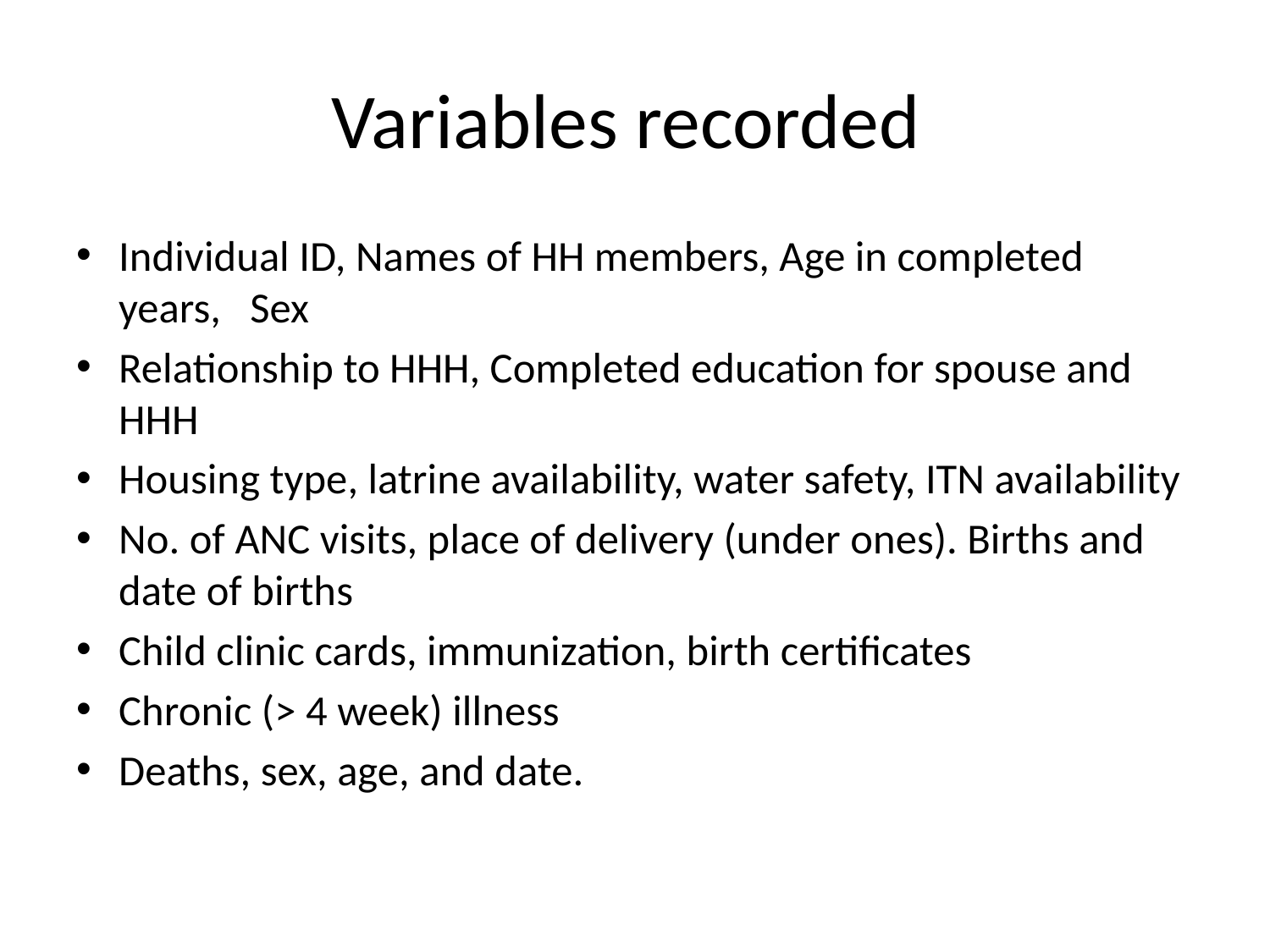

# Variables recorded
Individual ID, Names of HH members, Age in completed years,   Sex
Relationship to HHH, Completed education for spouse and HHH
Housing type, latrine availability, water safety, ITN availability
No. of ANC visits, place of delivery (under ones). Births and date of births
Child clinic cards, immunization, birth certificates
Chronic (> 4 week) illness
Deaths, sex, age, and date.